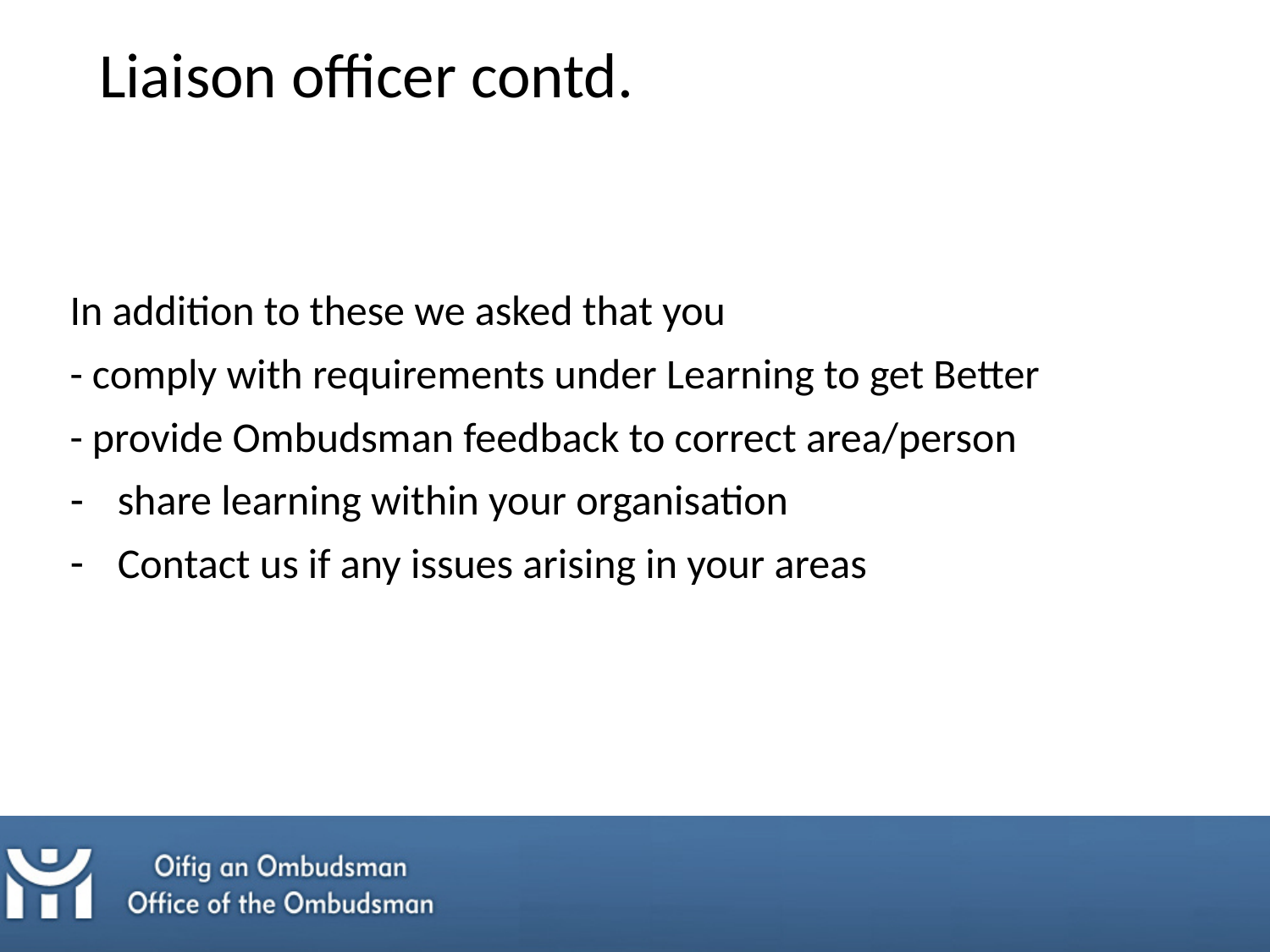

# Liaison officer contd.

In addition to these we asked that you
- comply with requirements under Learning to get Better
- provide Ombudsman feedback to correct area/person
share learning within your organisation
Contact us if any issues arising in your areas